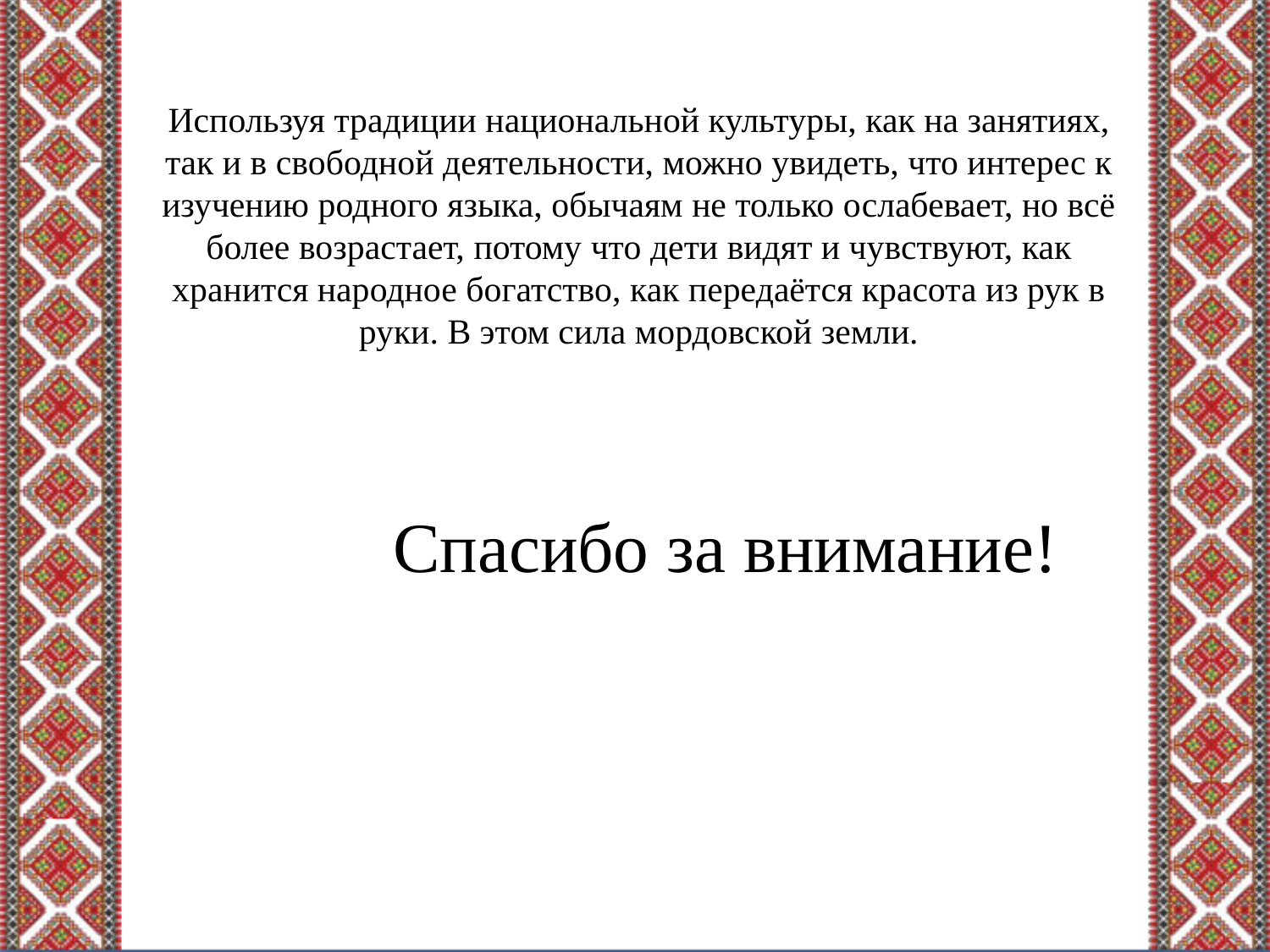

Используя традиции национальной культуры, как на занятиях, так и в свободной деятельности, можно увидеть, что интерес к изучению родного языка, обычаям не только ослабевает, но всё более возрастает, потому что дети видят и чувствуют, как хранится народное богатство, как передаётся красота из рук в руки. В этом сила мордовской земли.
Спасибо за внимание!